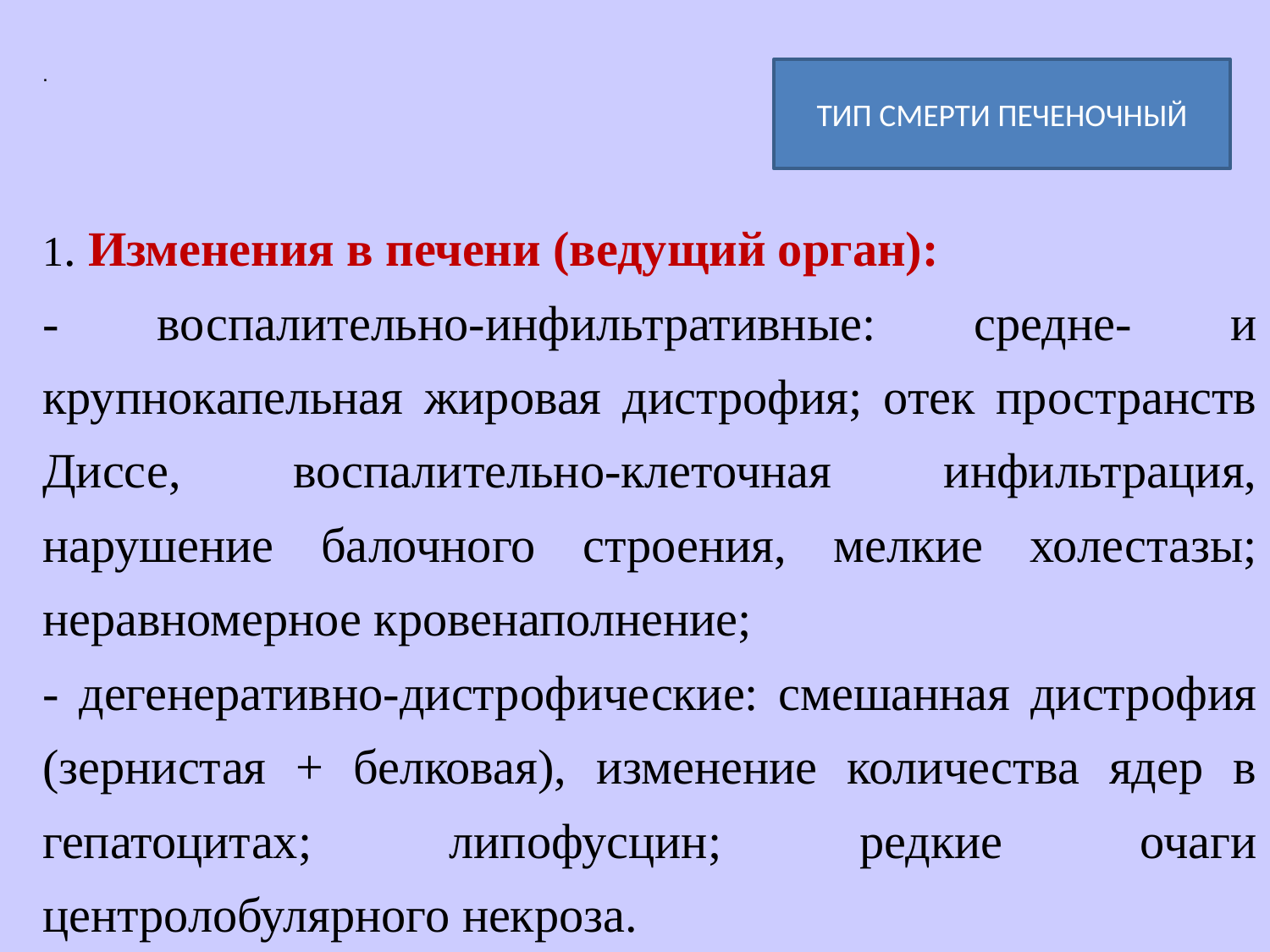

.

1. Изменения в печени (ведущий орган):
- воспалительно-инфильтративные: средне- и крупнокапельная жировая дистрофия; отек пространств Диссе, воспалительно-клеточная инфильтрация, нарушение балочного строения, мелкие холестазы; неравномерное кровенаполнение;
- дегенеративно-дистрофические: смешанная дистрофия (зернистая + белковая), изменение количества ядер в гепатоцитах; липофусцин; редкие очаги центролобулярного некроза.
ТИП СМЕРТИ ПЕЧЕНОЧНЫЙ